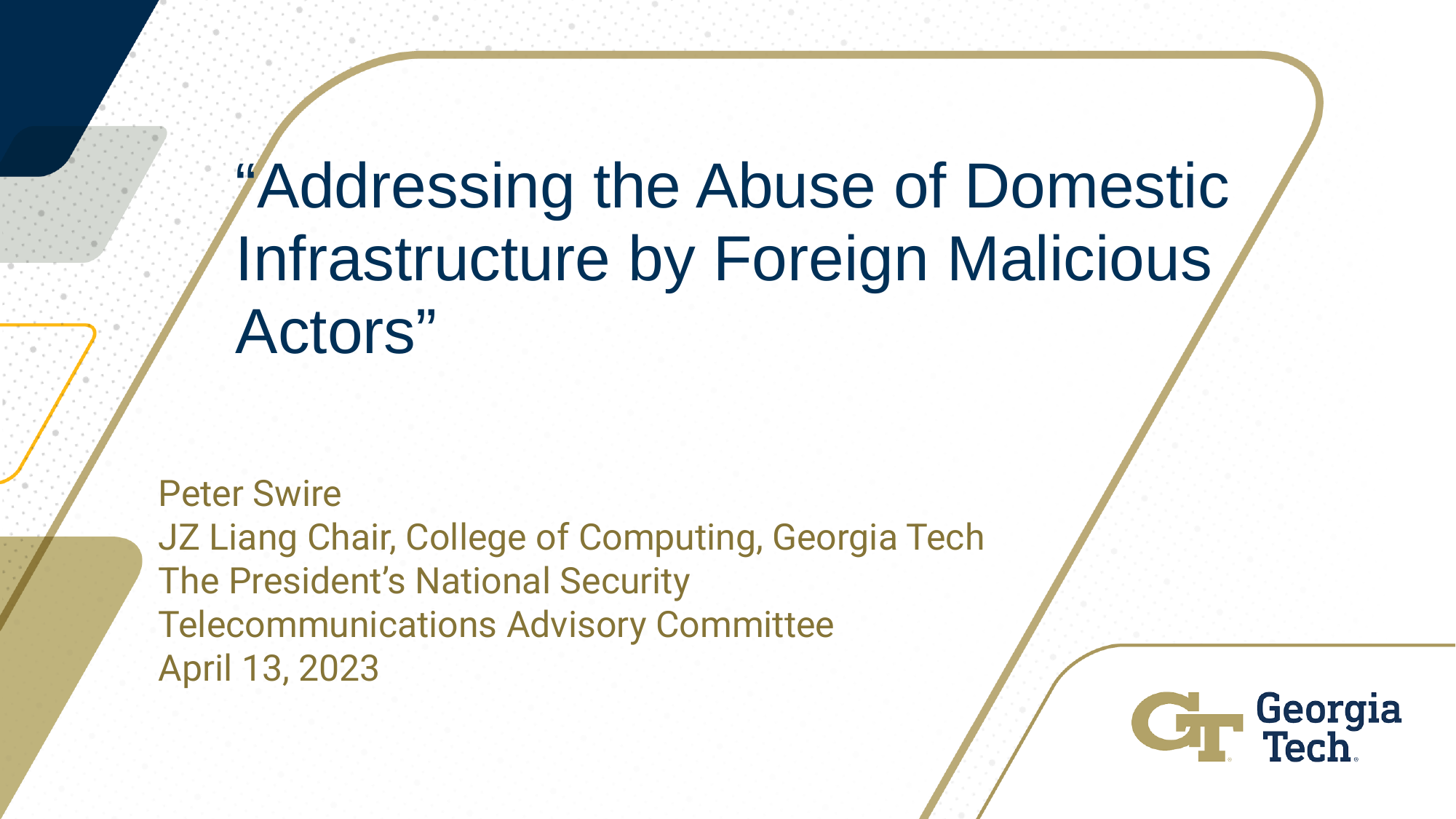

# “Addressing the Abuse of Domestic Infrastructure by Foreign Malicious Actors”
Peter Swire
JZ Liang Chair, College of Computing, Georgia Tech
The President’s National Security Telecommunications Advisory Committee
April 13, 2023